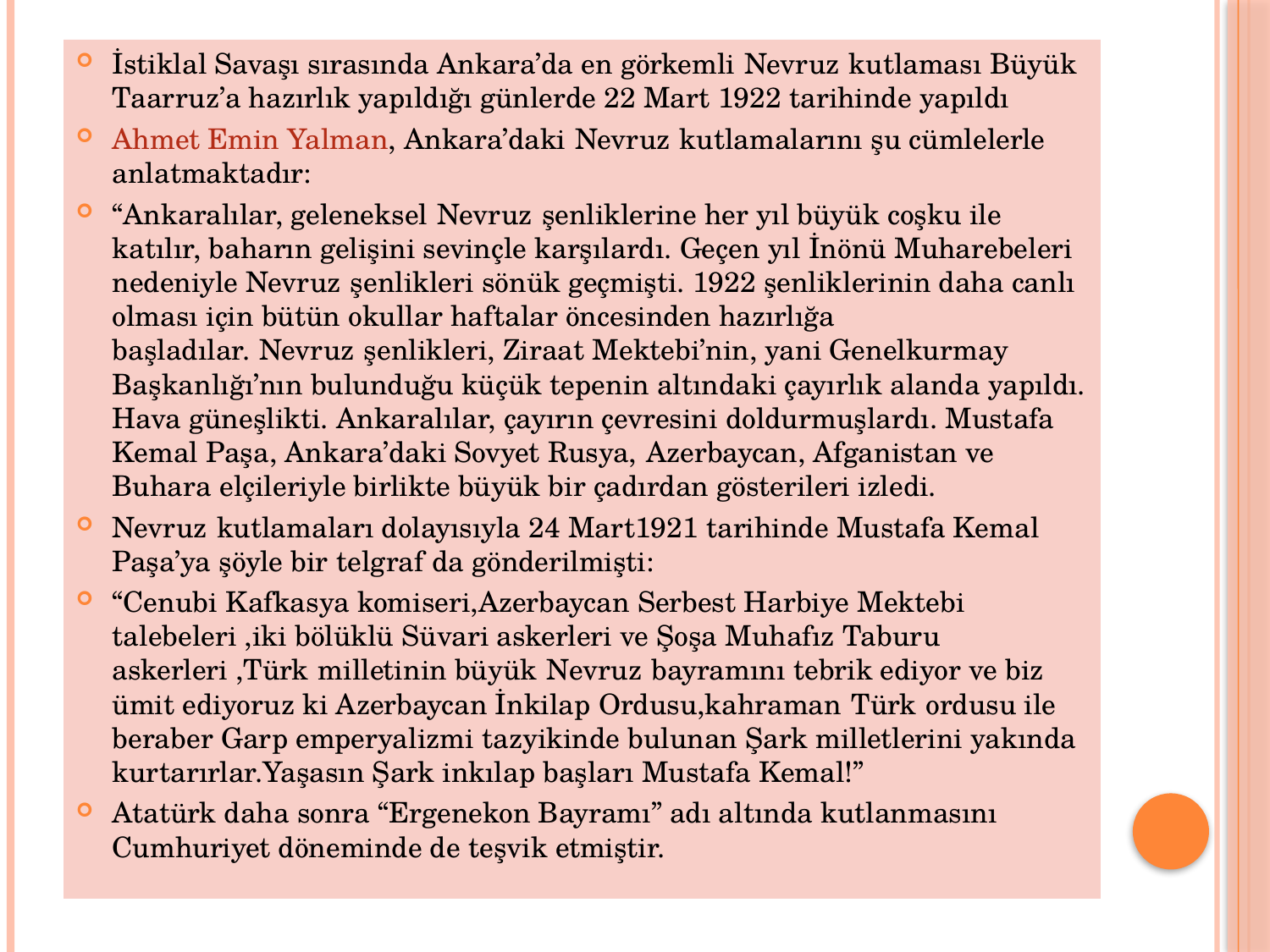

İstiklal Savaşı sırasında Ankara’da en görkemli Nevruz kutlaması Büyük Taarruz’a hazırlık yapıldığı günlerde 22 Mart 1922 tarihinde yapıldı
Ahmet Emin Yalman, Ankara’daki Nevruz kutlamalarını şu cümlelerle anlatmaktadır:
“Ankaralılar, geleneksel Nevruz şenliklerine her yıl büyük coşku ile katılır, baharın gelişini sevinçle karşılardı. Geçen yıl İnönü Muharebeleri nedeniyle Nevruz şenlikleri sönük geçmişti. 1922 şenliklerinin daha canlı olması için bütün okullar haftalar öncesinden hazırlığa başladılar. Nevruz şenlikleri, Ziraat Mektebi’nin, yani Genelkurmay Başkanlığı’nın bulunduğu küçük tepenin altındaki çayırlık alanda yapıldı. Hava güneşlikti. Ankaralılar, çayırın çevresini doldurmuşlardı. Mustafa Kemal Paşa, Ankara’daki Sovyet Rusya, Azerbaycan, Afganistan ve Buhara elçileriyle birlikte büyük bir çadırdan gösterileri izledi.
Nevruz kutlamaları dolayısıyla 24 Mart1921 tarihinde Mustafa Kemal Paşa’ya şöyle bir telgraf da gönderilmişti:
“Cenubi Kafkasya komiseri,Azerbaycan Serbest Harbiye Mektebi talebeleri ,iki bölüklü Süvari askerleri ve Şoşa Muhafız Taburu askerleri ,Türk milletinin büyük Nevruz bayramını tebrik ediyor ve biz ümit ediyoruz ki Azerbaycan İnkilap Ordusu,kahraman Türk ordusu ile beraber Garp emperyalizmi tazyikinde bulunan Şark milletlerini yakında kurtarırlar.Yaşasın Şark inkılap başları Mustafa Kemal!”
Atatürk daha sonra “Ergenekon Bayramı” adı altında kutlanmasını Cumhuriyet döneminde de teşvik etmiştir.